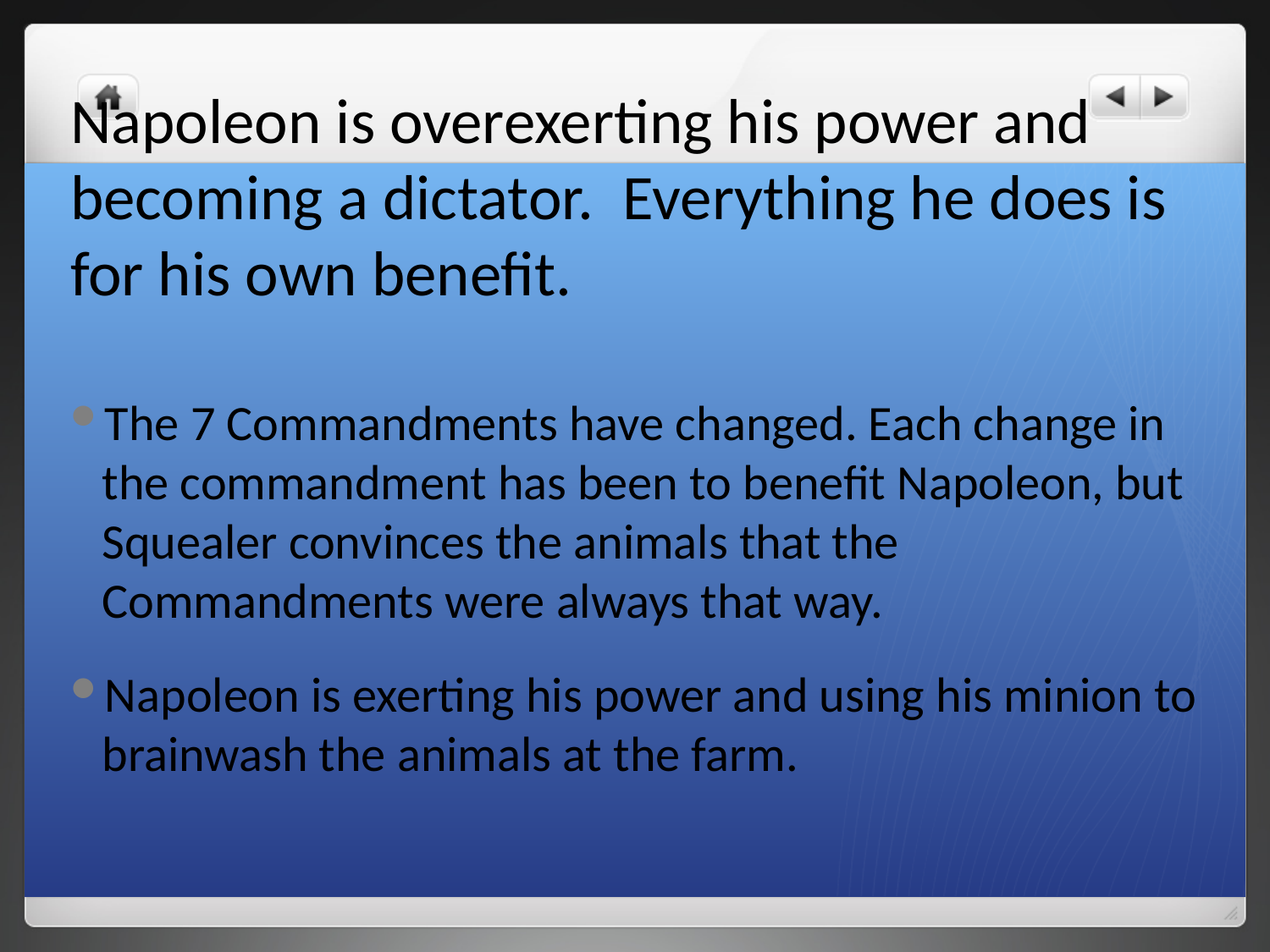

# Napoleon is overexerting his power and becoming a dictator.  Everything he does is for his own benefit.
The 7 Commandments have changed. Each change in the commandment has been to benefit Napoleon, but Squealer convinces the animals that the Commandments were always that way.
Napoleon is exerting his power and using his minion to brainwash the animals at the farm.